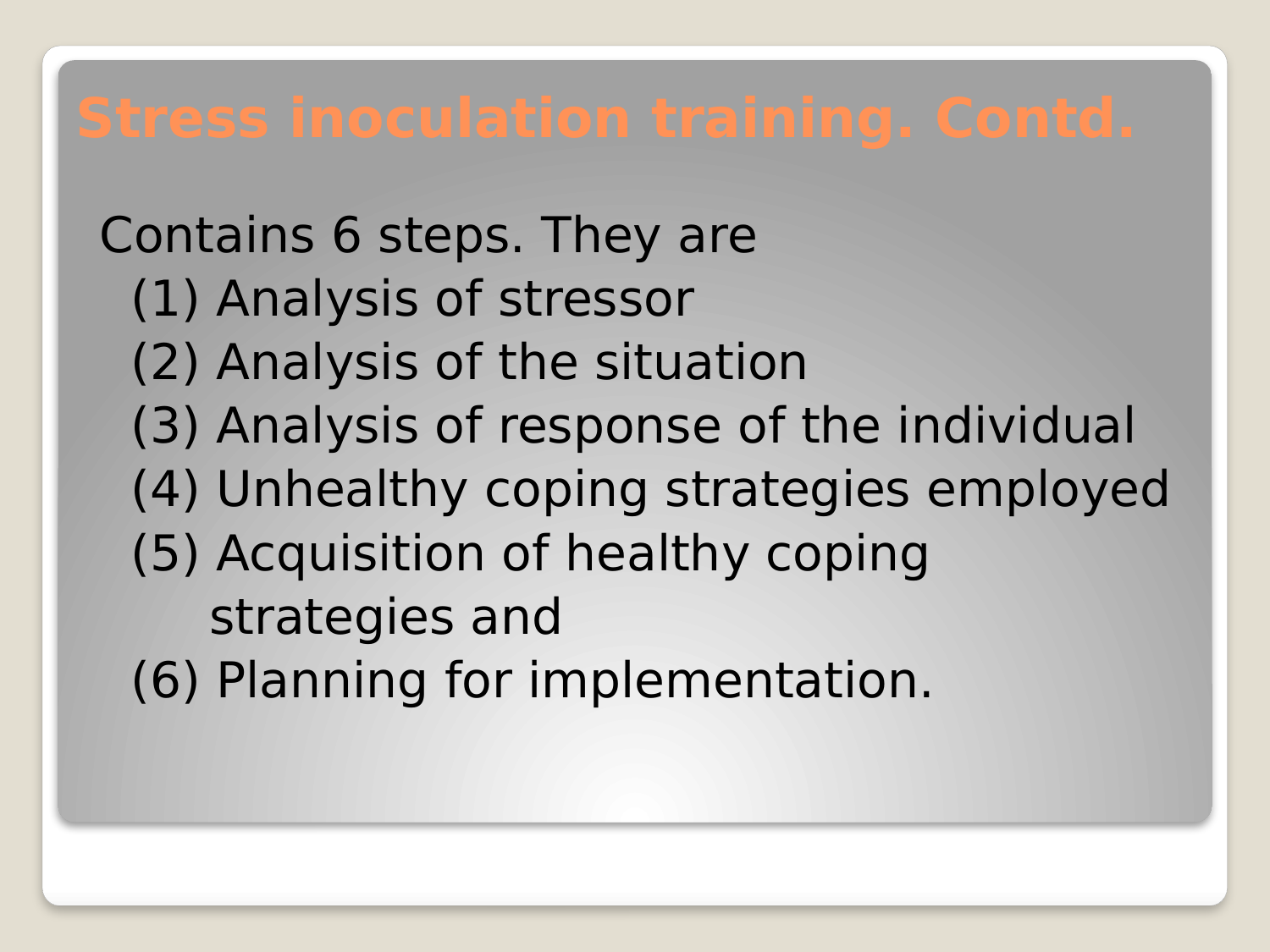

# Stress inoculation training. Contd.
Contains 6 steps. They are
  (1) Analysis of stressor
  (2) Analysis of the situation
  (3) Analysis of response of the individual
  (4) Unhealthy coping strategies employed
  (5) Acquisition of healthy coping
       strategies and
  (6) Planning for implementation.